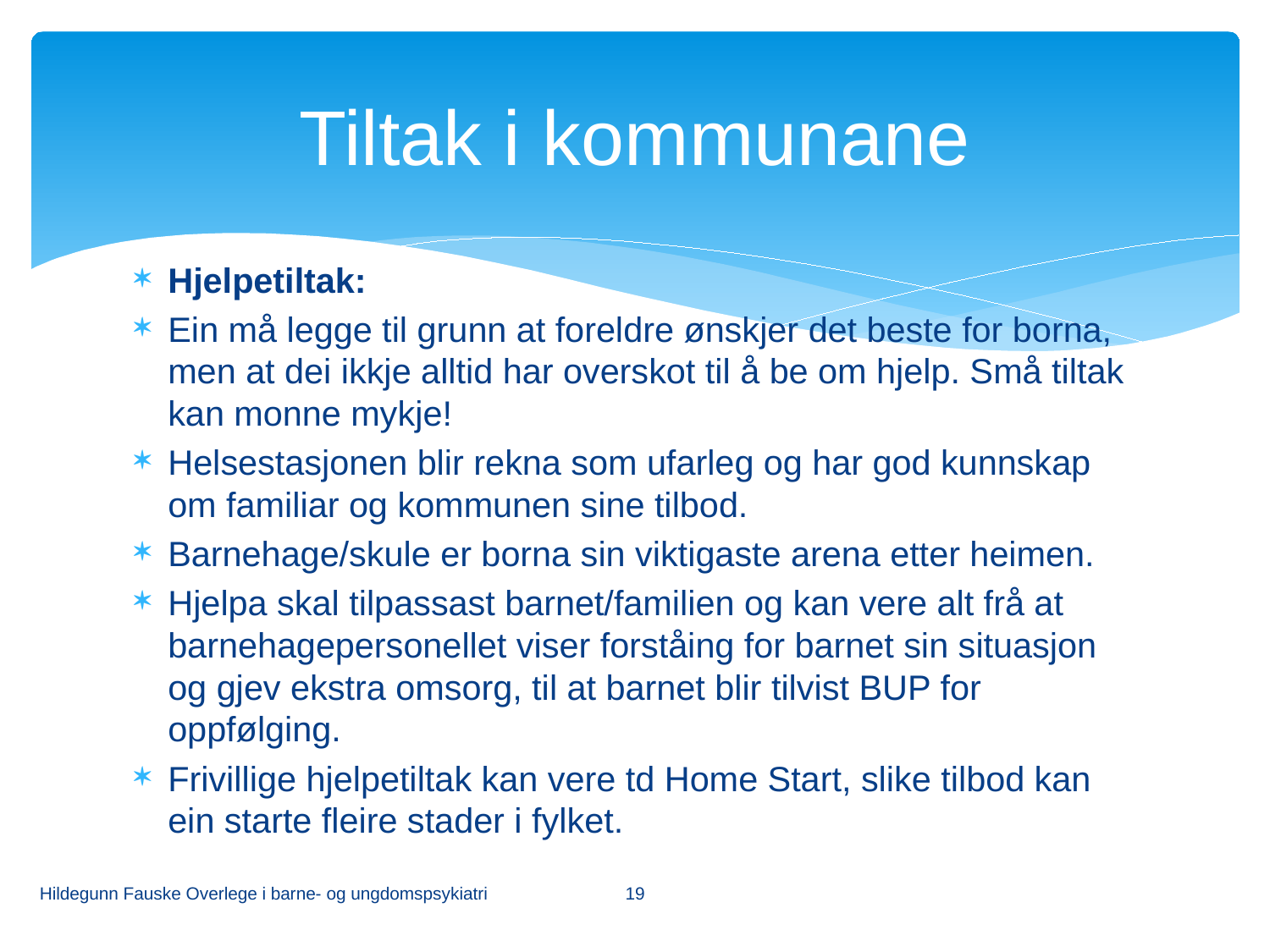

# Tiltak i kommunane
Hjelpetiltak:
Ein må legge til grunn at foreldre ønskjer det beste for borna, men at dei ikkje alltid har overskot til å be om hjelp. Små tiltak kan monne mykje!
Helsestasjonen blir rekna som ufarleg og har god kunnskap om familiar og kommunen sine tilbod.
Barnehage/skule er borna sin viktigaste arena etter heimen.
Hjelpa skal tilpassast barnet/familien og kan vere alt frå at barnehagepersonellet viser forståing for barnet sin situasjon og gjev ekstra omsorg, til at barnet blir tilvist BUP for oppfølging.
Frivillige hjelpetiltak kan vere td Home Start, slike tilbod kan ein starte fleire stader i fylket.
19
Hildegunn Fauske Overlege i barne- og ungdomspsykiatri